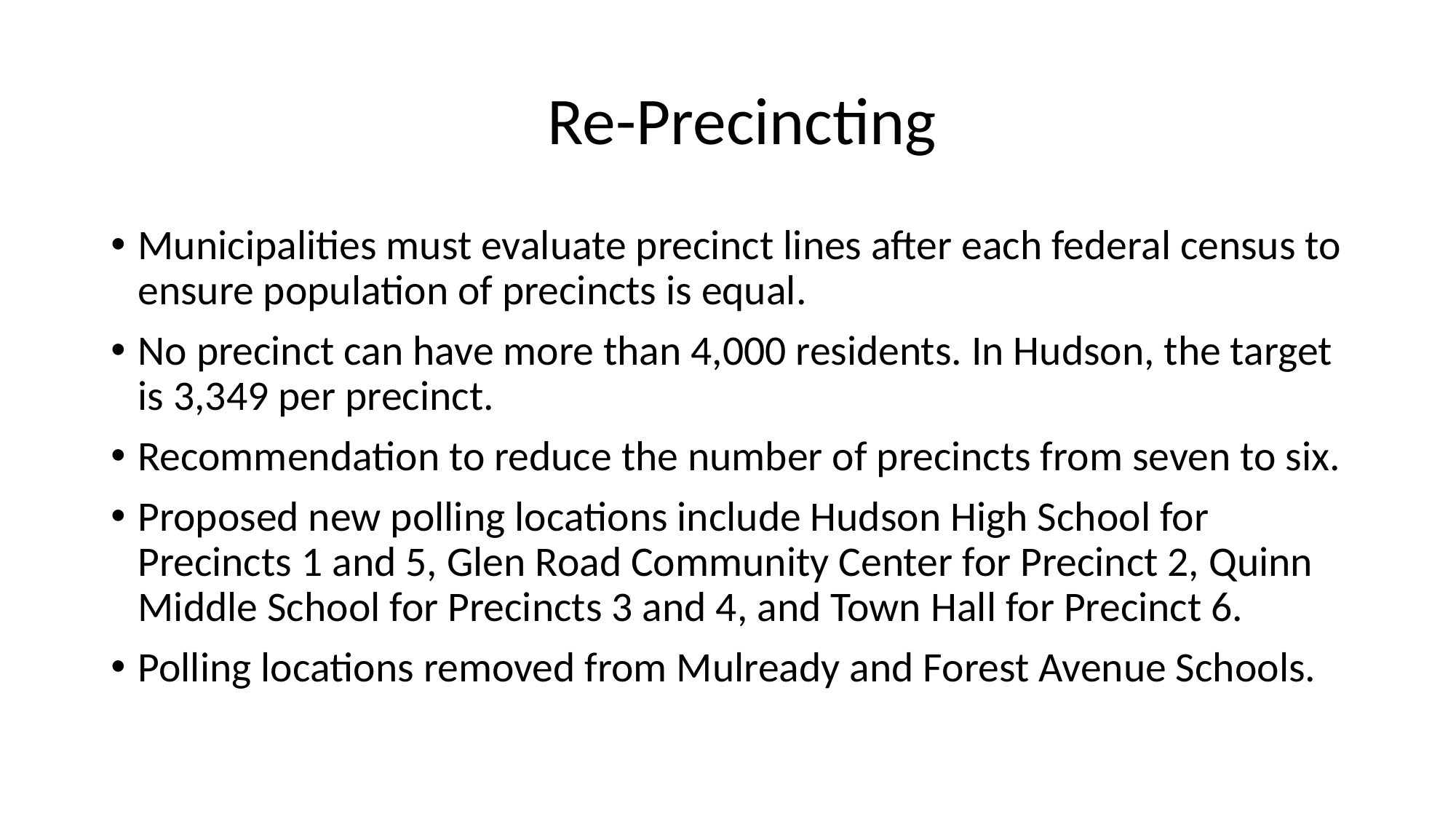

# Re-Precincting
Municipalities must evaluate precinct lines after each federal census to ensure population of precincts is equal.
No precinct can have more than 4,000 residents. In Hudson, the target is 3,349 per precinct.
Recommendation to reduce the number of precincts from seven to six.
Proposed new polling locations include Hudson High School for Precincts 1 and 5, Glen Road Community Center for Precinct 2, Quinn Middle School for Precincts 3 and 4, and Town Hall for Precinct 6.
Polling locations removed from Mulready and Forest Avenue Schools.